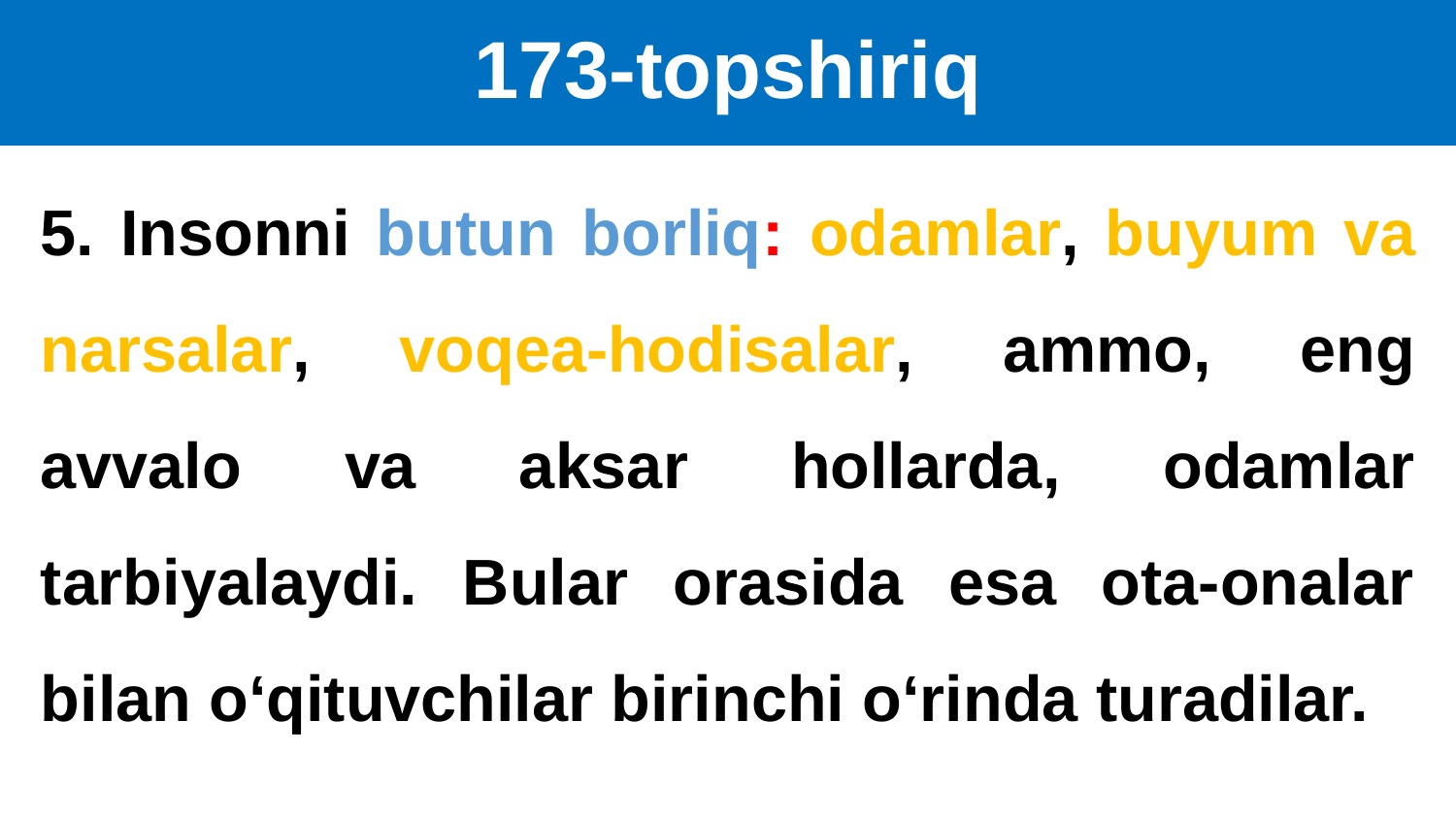

# 173-topshiriq
5. Insonni butun borliq: odamlar, buyum va narsalar, voqea-hodisalar, ammo, eng avvalo va aksar hollarda, odamlar tarbiyalaydi. Bular orasida esa ota-onalar bilan o‘qituvchilar birinchi o‘rinda turadilar.